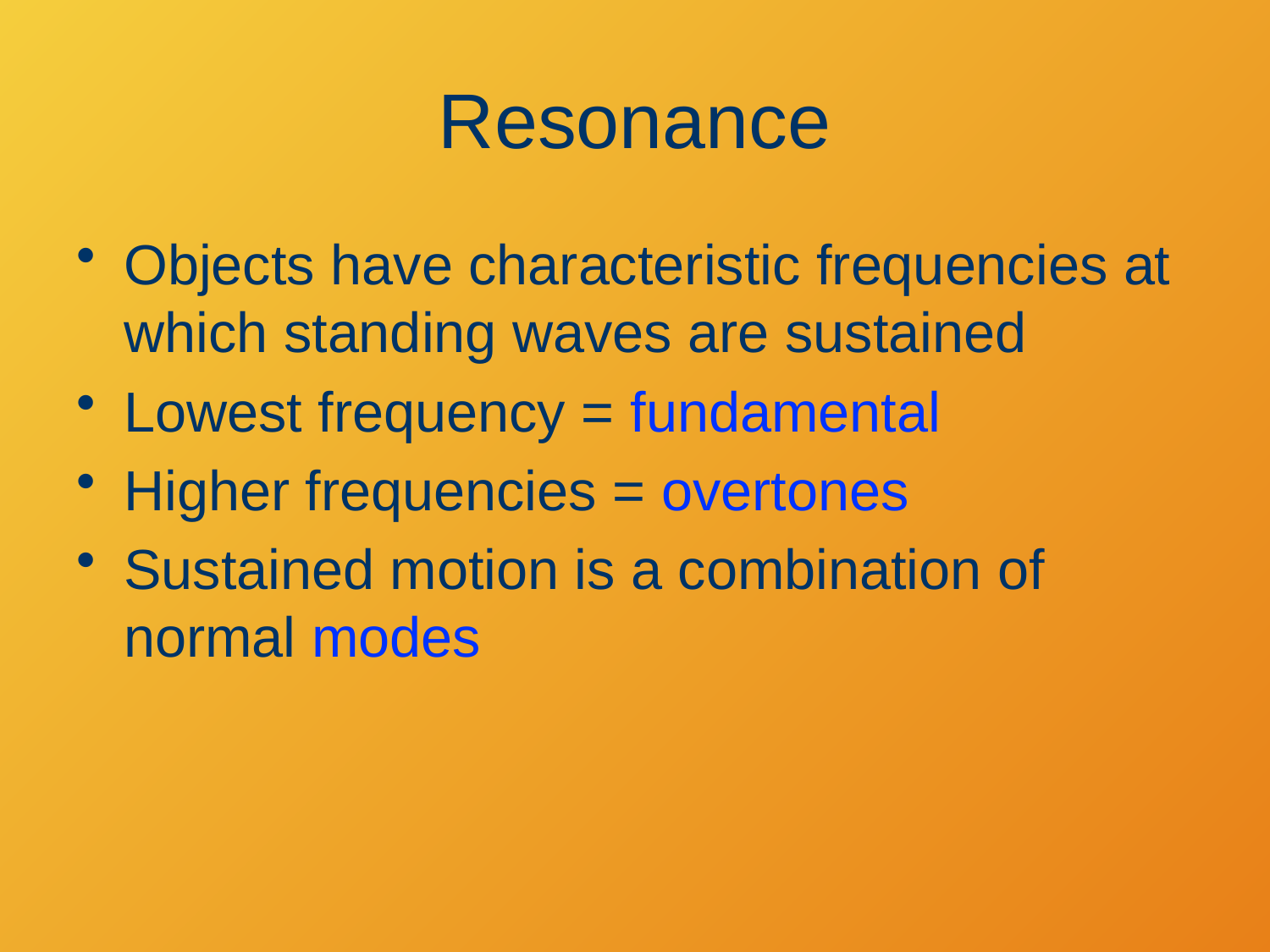

Resonance
Objects have characteristic frequencies at which standing waves are sustained
Lowest frequency = fundamental
Higher frequencies = overtones
Sustained motion is a combination of normal modes